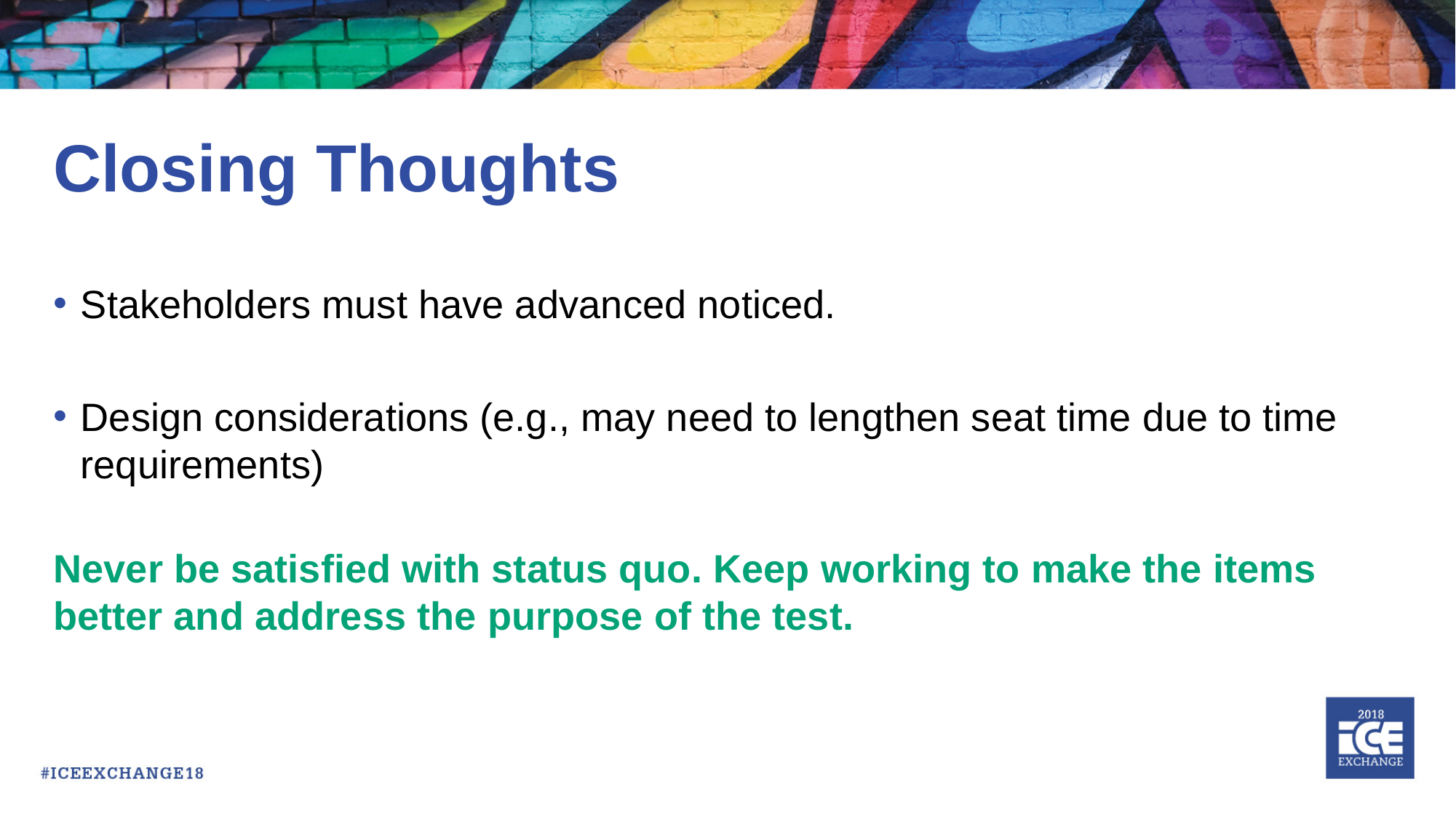

# Closing Thoughts
Stakeholders must have advanced noticed.

Design considerations (e.g., may need to lengthen seat time due to time requirements)
Never be satisfied with status quo. Keep working to make the items better and address the purpose of the test.